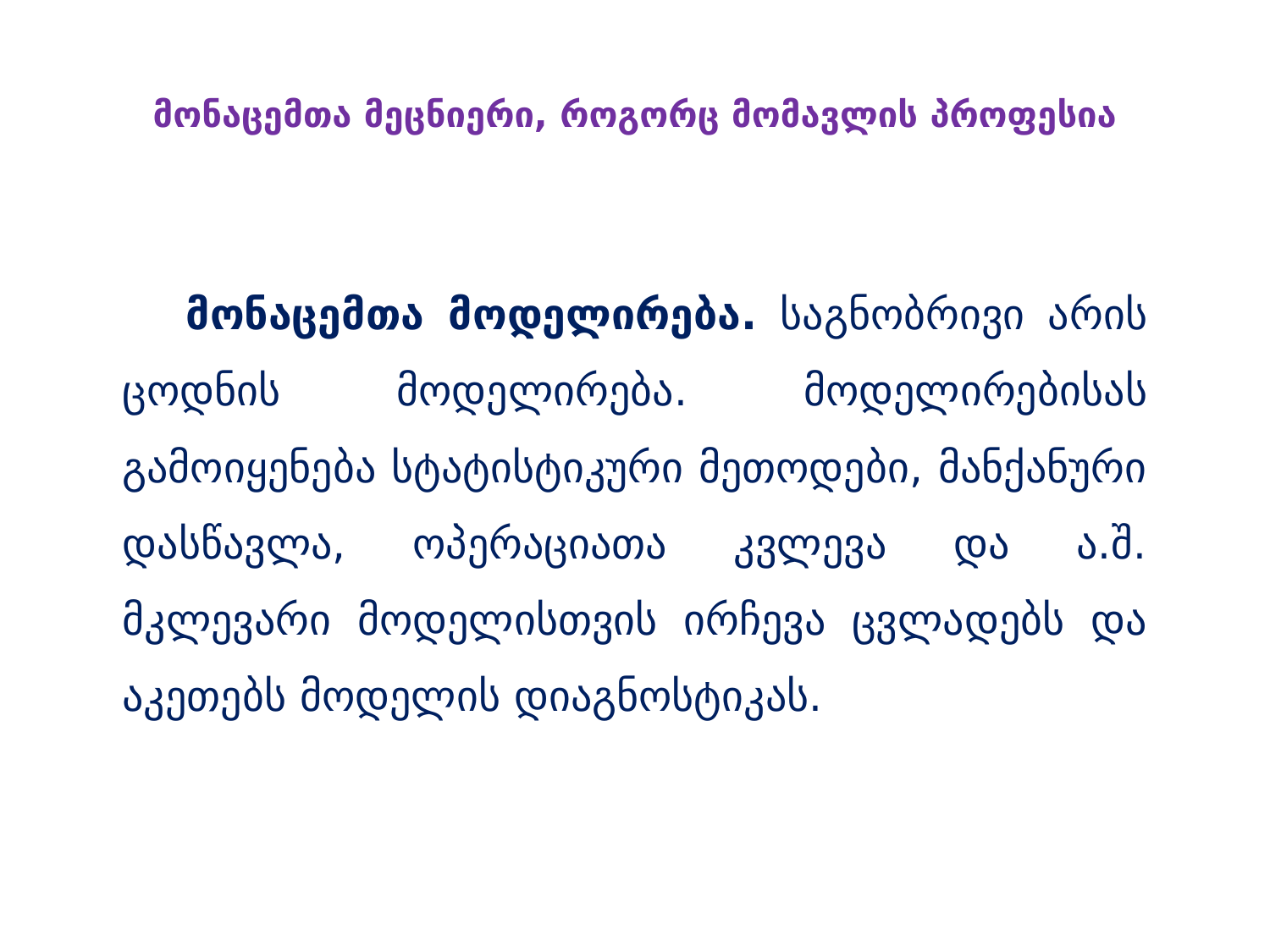

მონაცემთა მეცნიერი, როგორც მომავლის პროფესია
მონაცემთა მოდელირება. საგნობრივი არის ცოდნის მოდელირება. მოდელირებისას გამოიყენება სტატისტიკური მეთოდები, მანქანური დასწავლა, ოპერაციათა კვლევა და ა.შ. მკლევარი მოდელისთვის ირჩევა ცვლადებს და აკეთებს მოდელის დიაგნოსტიკას.